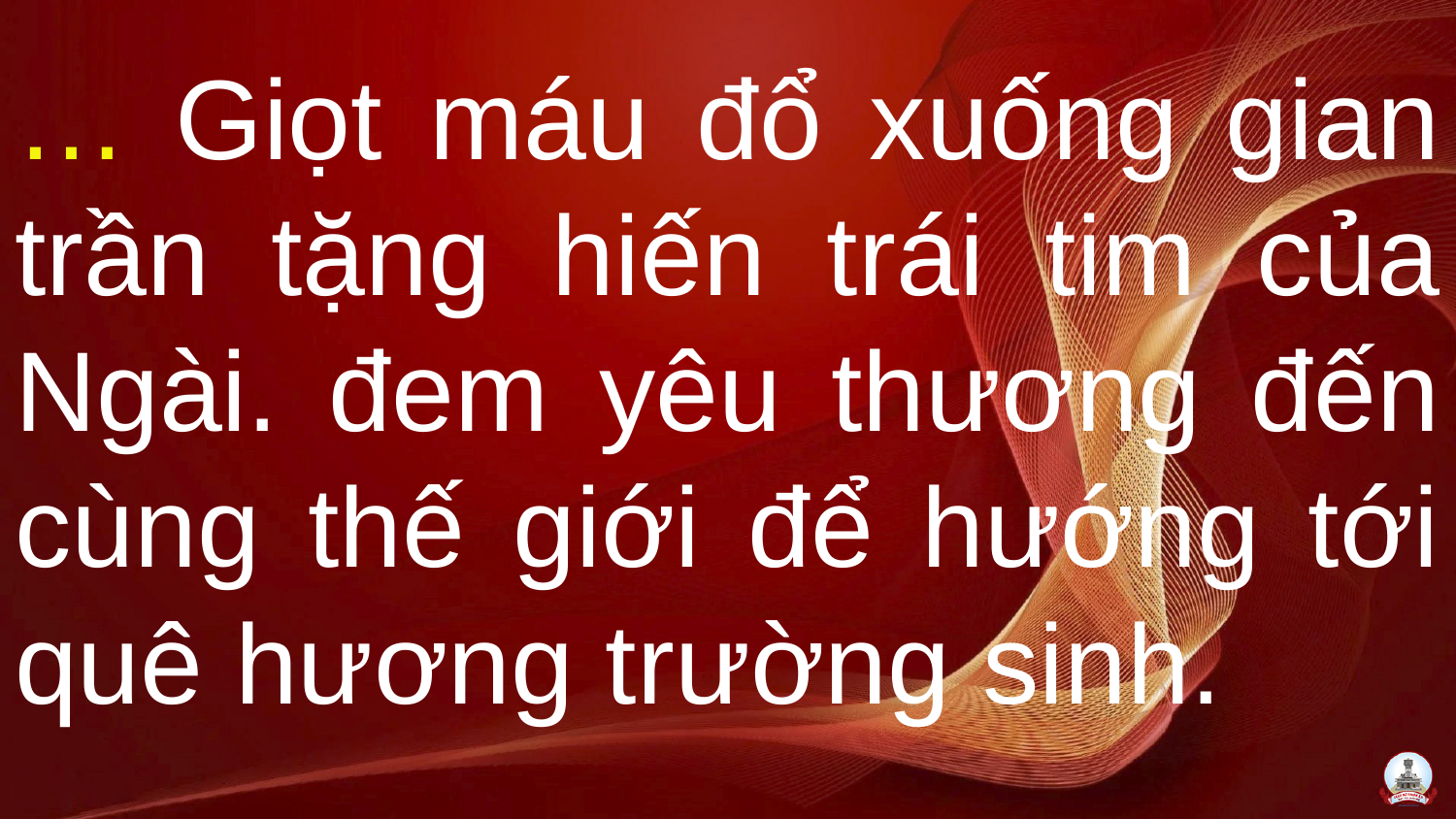

… Giọt máu đổ xuống gian trần tặng hiến trái tim của Ngài. đem yêu thương đến cùng thế giới để hướng tới quê hương trường sinh.